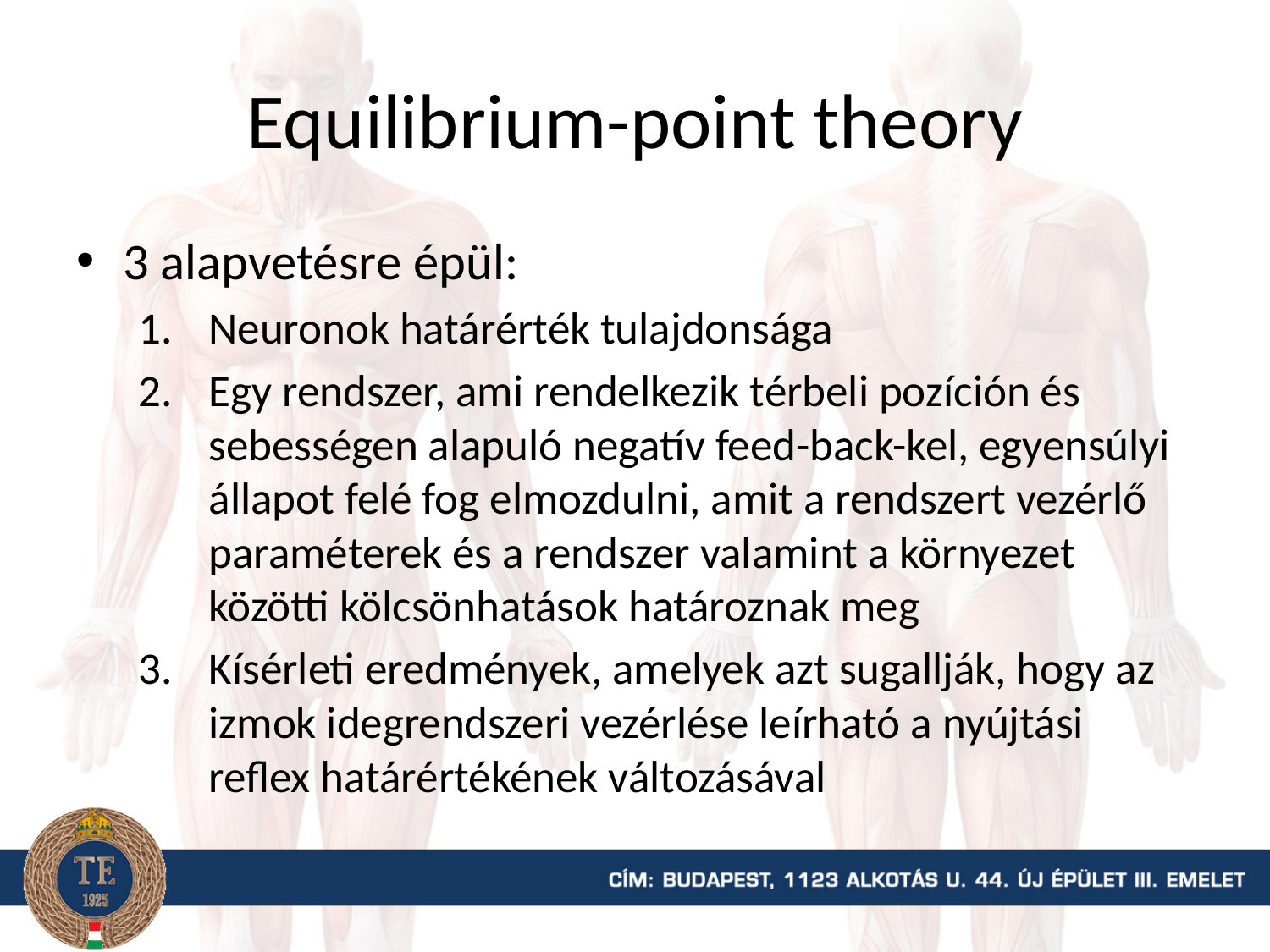

# Equilibrium-point theory
3 alapvetésre épül:
Neuronok határérték tulajdonsága
Egy rendszer, ami rendelkezik térbeli pozíción és sebességen alapuló negatív feed-back-kel, egyensúlyi állapot felé fog elmozdulni, amit a rendszert vezérlő paraméterek és a rendszer valamint a környezet közötti kölcsönhatások határoznak meg
Kísérleti eredmények, amelyek azt sugallják, hogy az izmok idegrendszeri vezérlése leírható a nyújtási reflex határértékének változásával